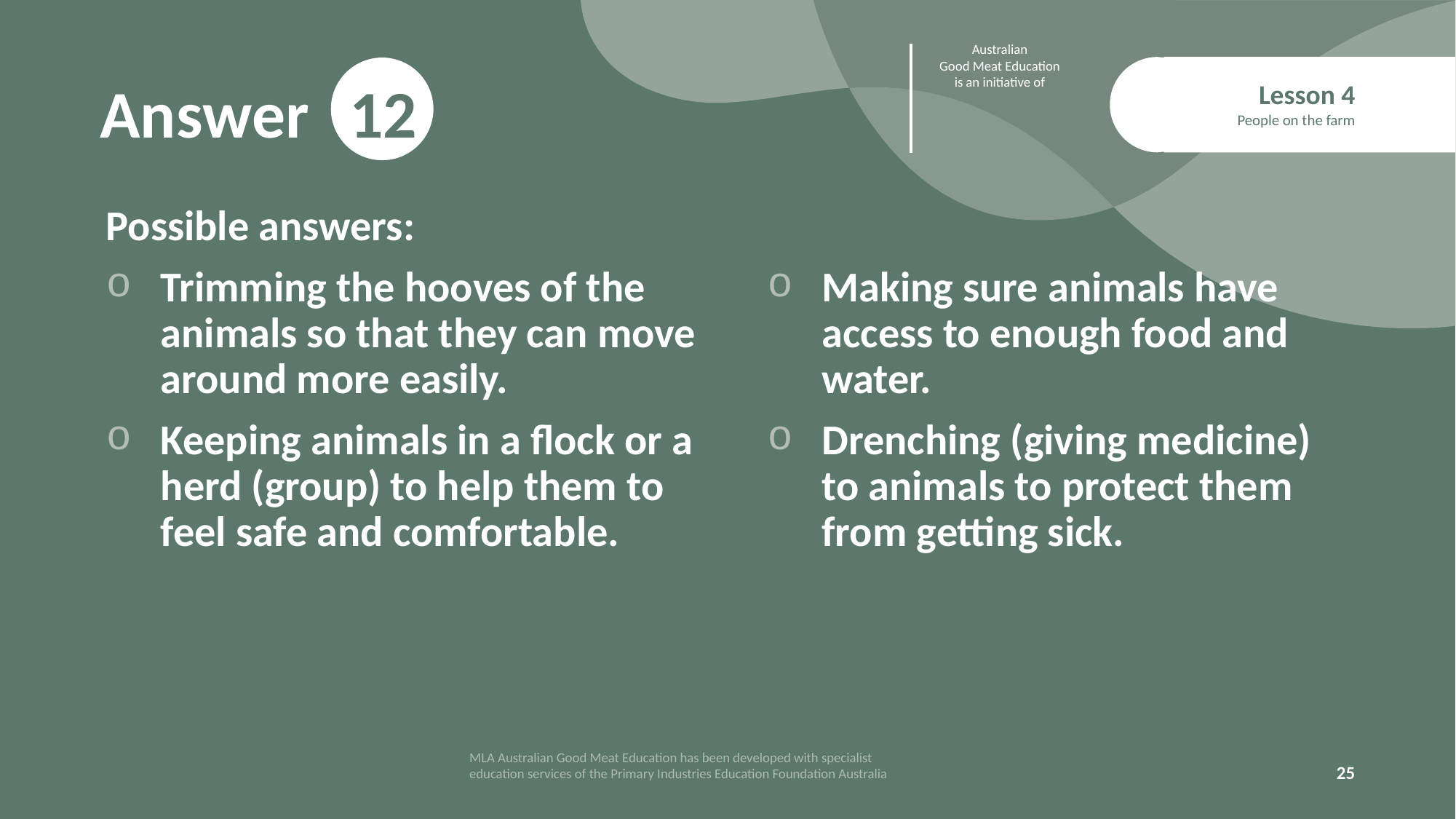

# Answer

12
Lesson 4
People on the farm
Possible answers:
Trimming the hooves of the animals so that they can move around more easily.
Keeping animals in a flock or a herd (group) to help them to feel safe and comfortable.

Making sure animals have access to enough food and water.
Drenching (giving medicine) to animals to protect them from getting sick.
25